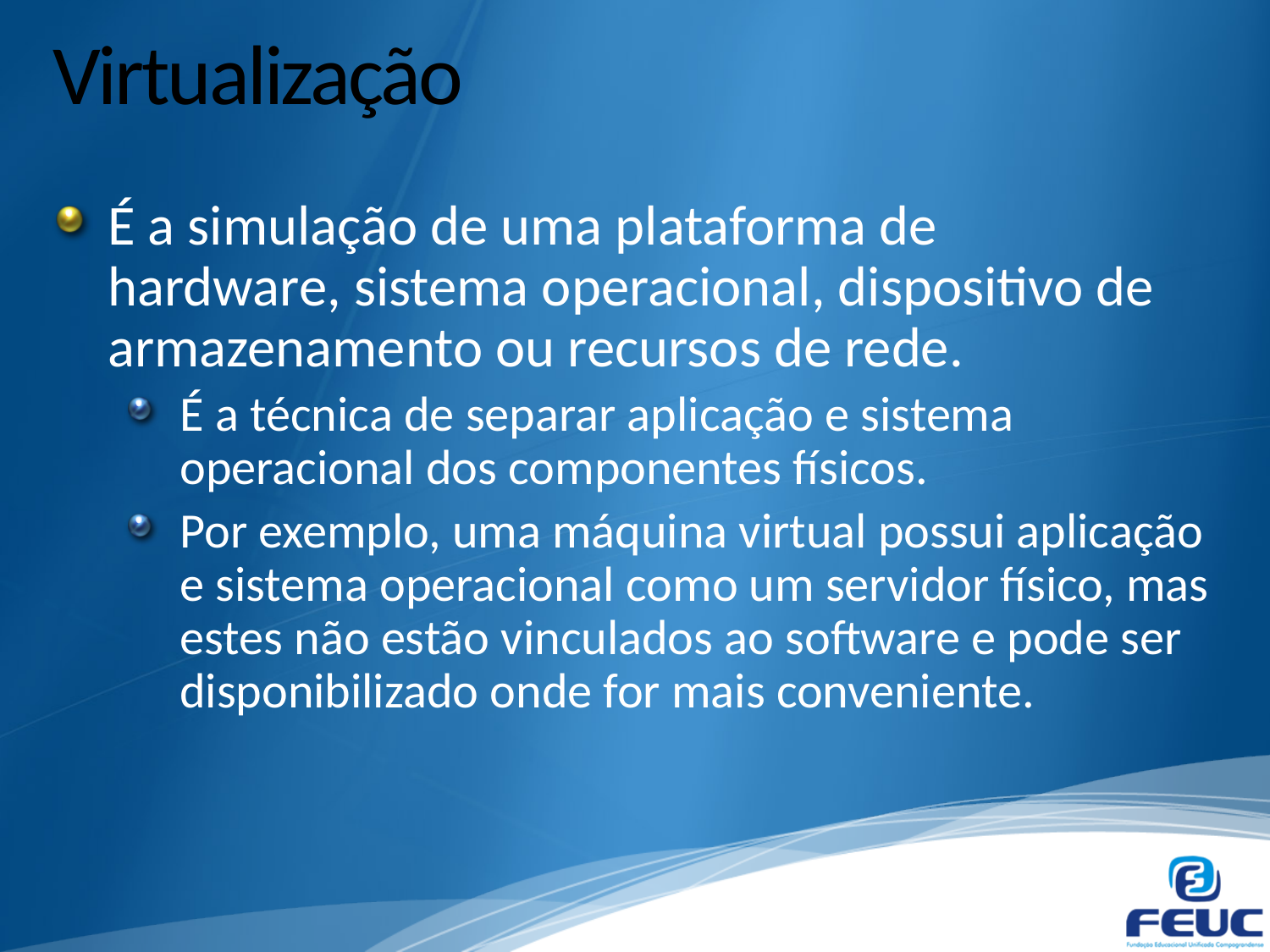

# Virtualização
É a simulação de uma plataforma de hardware, sistema operacional, dispositivo de armazenamento ou recursos de rede.
É a técnica de separar aplicação e sistema operacional dos componentes físicos.
Por exemplo, uma máquina virtual possui aplicação e sistema operacional como um servidor físico, mas estes não estão vinculados ao software e pode ser disponibilizado onde for mais conveniente.